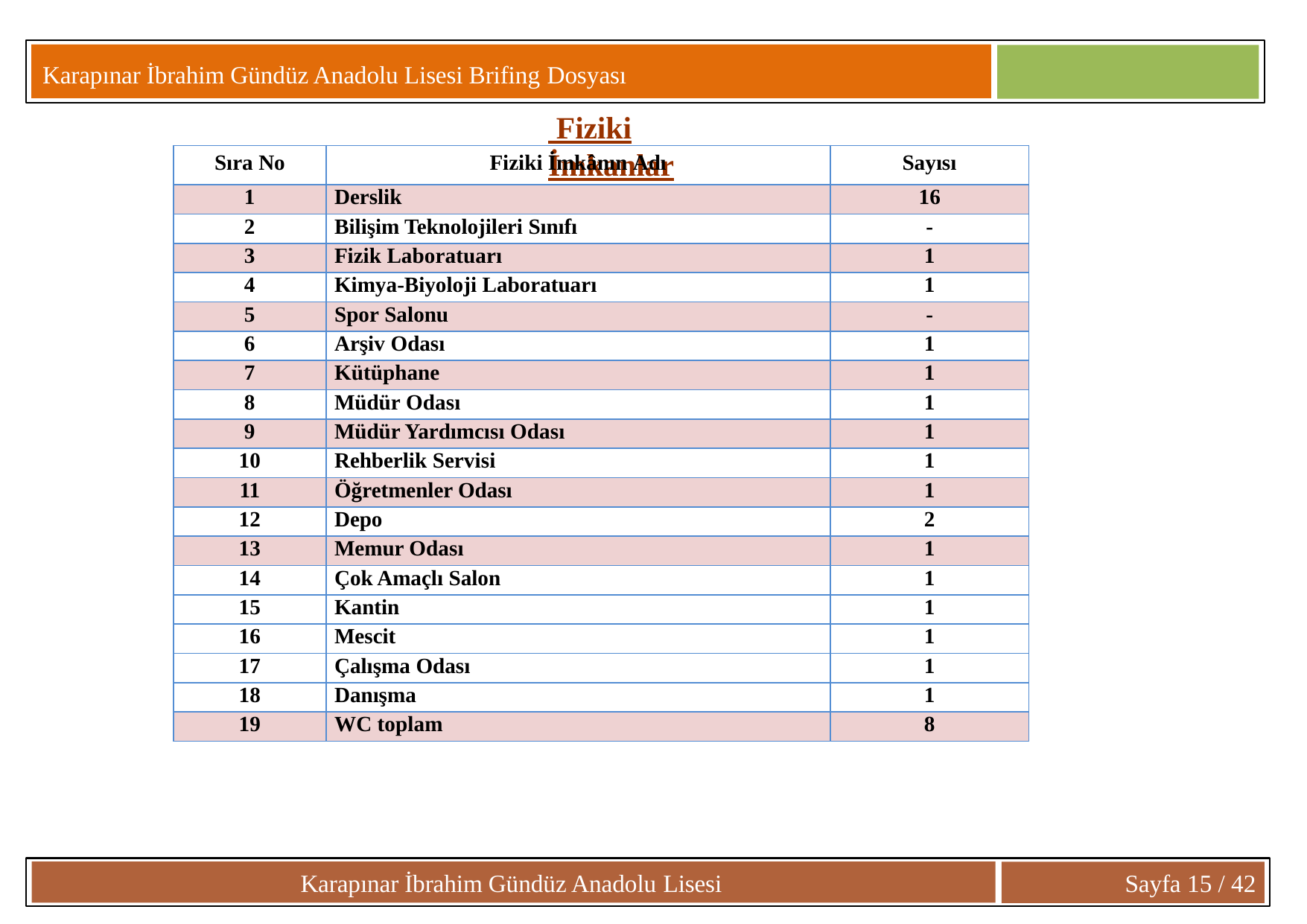

Karapınar İbrahim Gündüz Anadolu Lisesi Brifing Dosyası

# Fiziki İmkanlar
| Sıra No | Fiziki İmkânın Adı | Sayısı |
| --- | --- | --- |
| 1 | Derslik | 16 |
| 2 | Bilişim Teknolojileri Sınıfı | - |
| 3 | Fizik Laboratuarı | 1 |
| 4 | Kimya-Biyoloji Laboratuarı | 1 |
| 5 | Spor Salonu | - |
| 6 | Arşiv Odası | 1 |
| 7 | Kütüphane | 1 |
| 8 | Müdür Odası | 1 |
| 9 | Müdür Yardımcısı Odası | 1 |
| 10 | Rehberlik Servisi | 1 |
| 11 | Öğretmenler Odası | 1 |
| 12 | Depo | 2 |
| 13 | Memur Odası | 1 |
| 14 | Çok Amaçlı Salon | 1 |
| 15 | Kantin | 1 |
| 16 | Mescit | 1 |
| 17 | Çalışma Odası | 1 |
| 18 | Danışma | 1 |
| 19 | WC toplam | 8 |

Karapınar İbrahim Gündüz Anadolu Lisesi
Sayfa 15 / 42